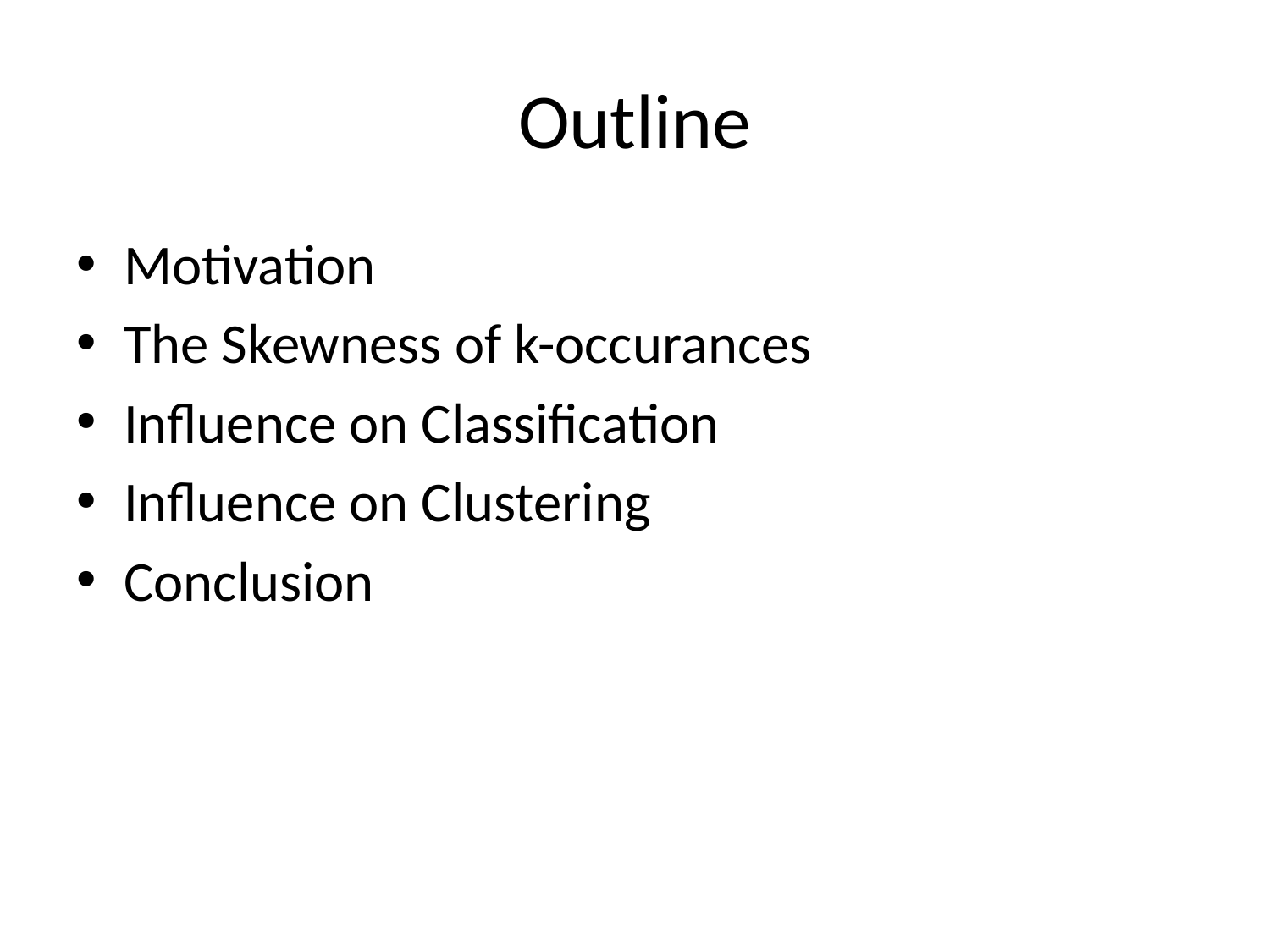

# Outline
Motivation
The Skewness of k-occurances
Influence on Classification
Influence on Clustering
Conclusion